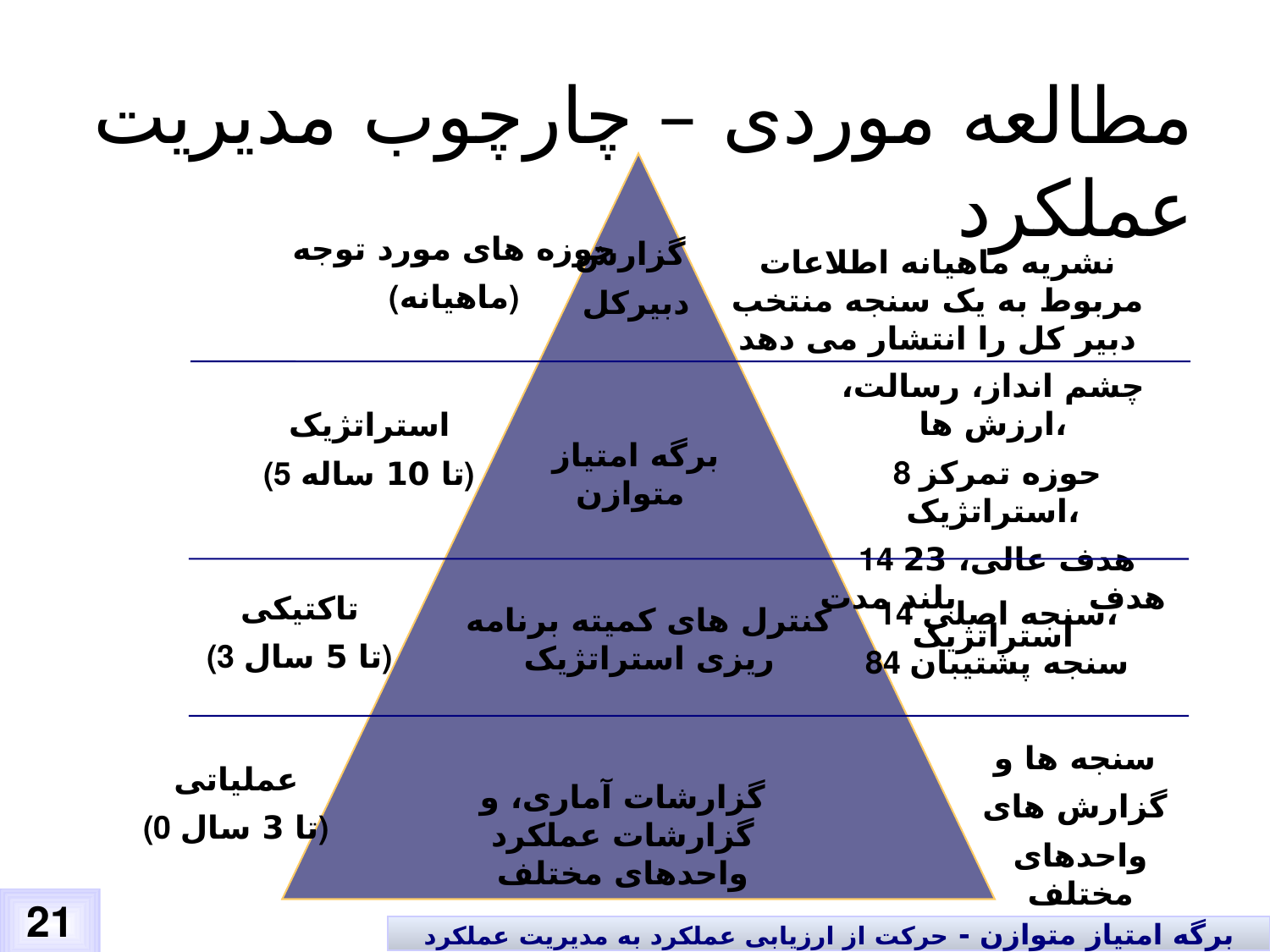

# مطالعه موردی – چارچوب مدیریت عملکرد

حوزه های مورد توجه
(ماهیانه)
گزارش
دبیرکل
نشریه ماهیانه اطلاعات مربوط به یک سنجه منتخب دبیر کل را انتشار می دهد
چشم انداز، رسالت، ارزش ها،
 8 حوزه تمرکز استراتژیک،
 14 هدف عالی، 23 هدف            بلند مدت استراتژیک

استراتژیک
(5 تا 10 ساله)
برگه امتیاز متوازن

تاکتیکی
(3 تا 5 سال)
14 سنجه اصلی،
 84 سنجه پشتیبان
کنترل های کمیته برنامه ریزی استراتژیک

سنجه ها و
گزارش های
واحدهای مختلف
عملیاتی
(0 تا 3 سال)
گزارشات آماری، و گزارشات عملکرد واحدهای مختلف
21
برگه امتیاز متوازن - حرکت از ارزیابی عملکرد به مدیریت عملکرد